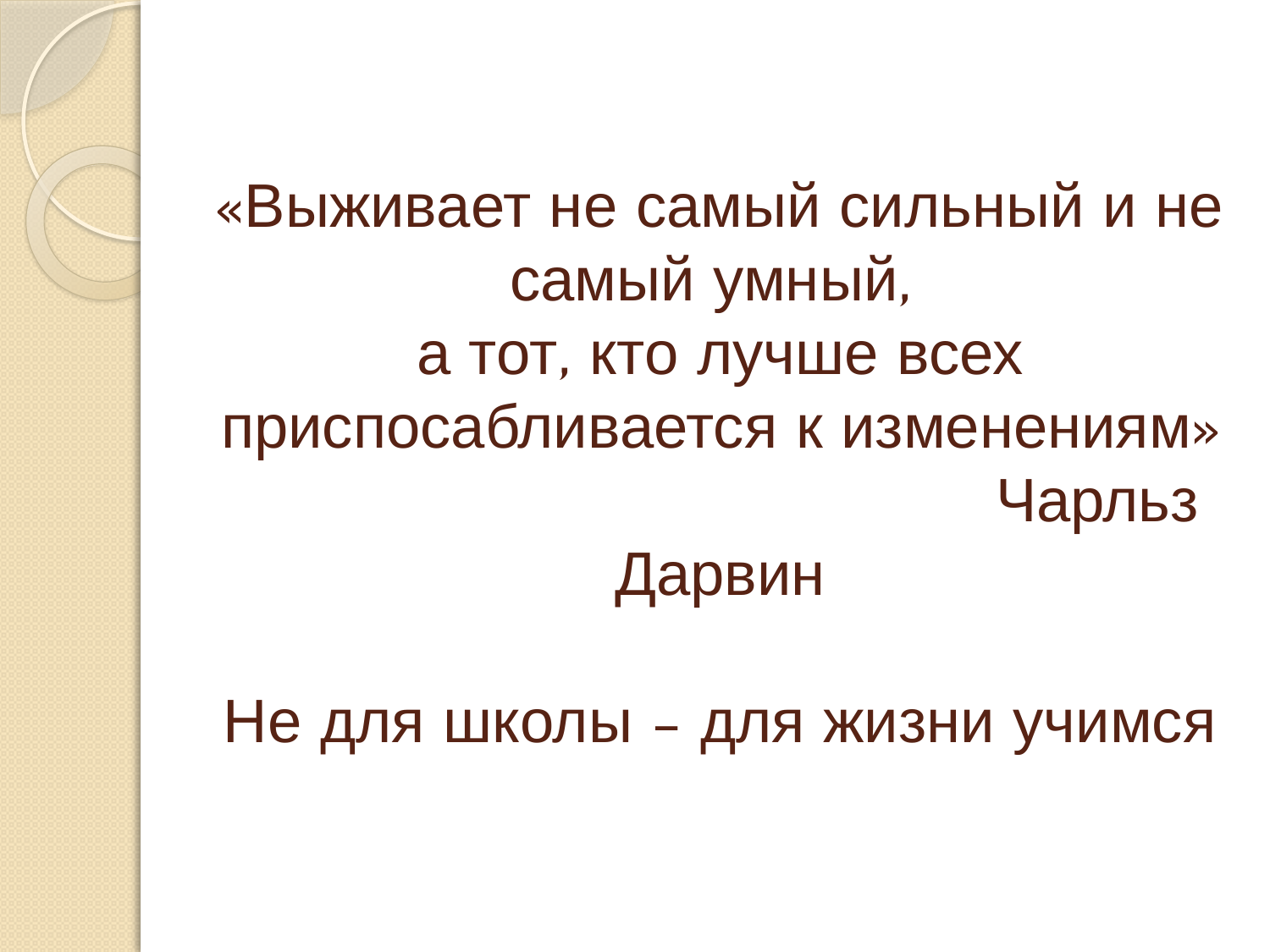

# «Выживает не самый сильный и не самый умный, а тот, кто лучше всех приспосабливается к изменениям»  Чарльз Дарвин   Не для школы – для жизни учимся